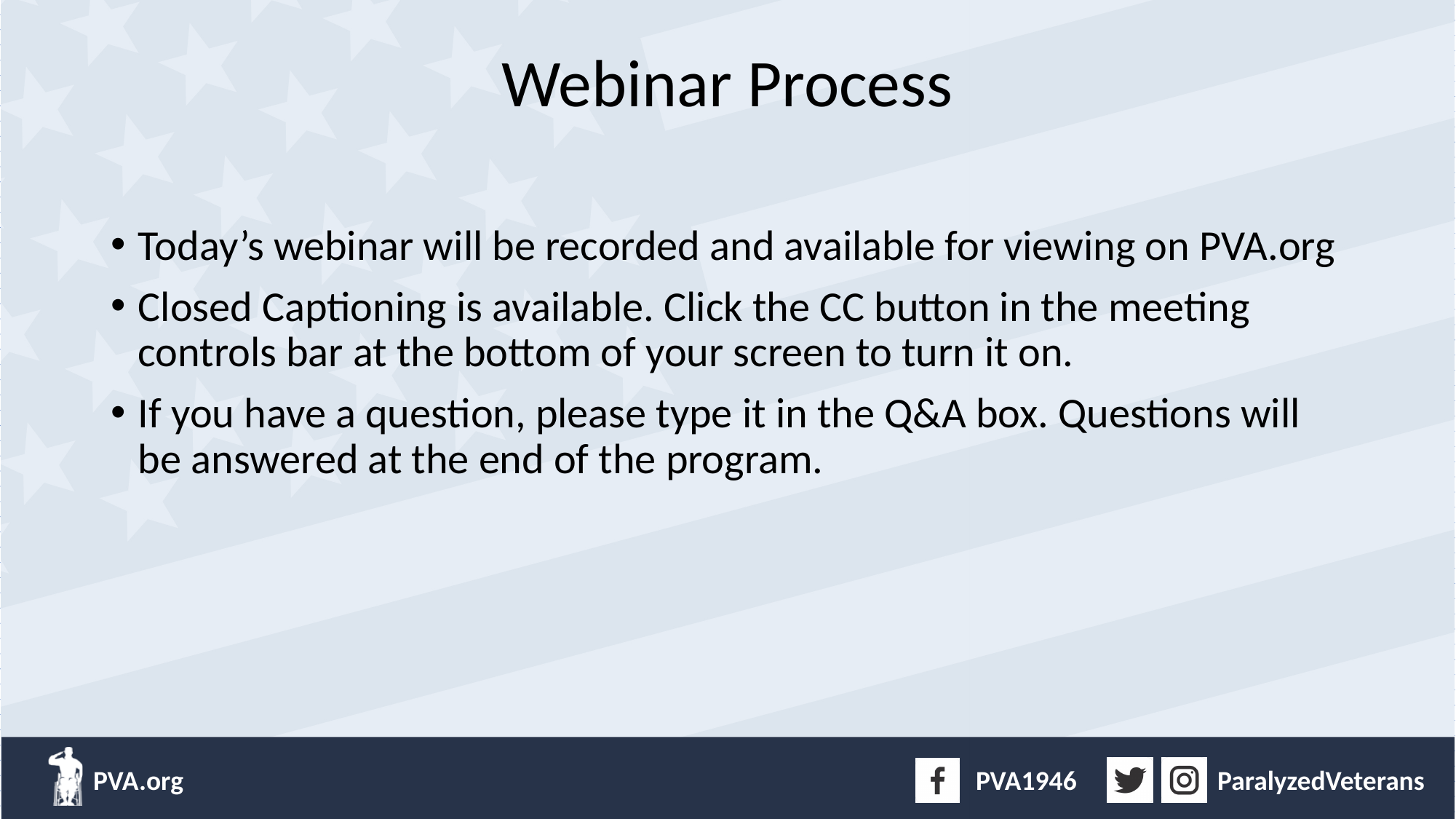

# Webinar Process
Today’s webinar will be recorded and available for viewing on PVA.org
Closed Captioning is available. Click the CC button in the meeting controls bar at the bottom of your screen to turn it on.
If you have a question, please type it in the Q&A box. Questions will be answered at the end of the program.